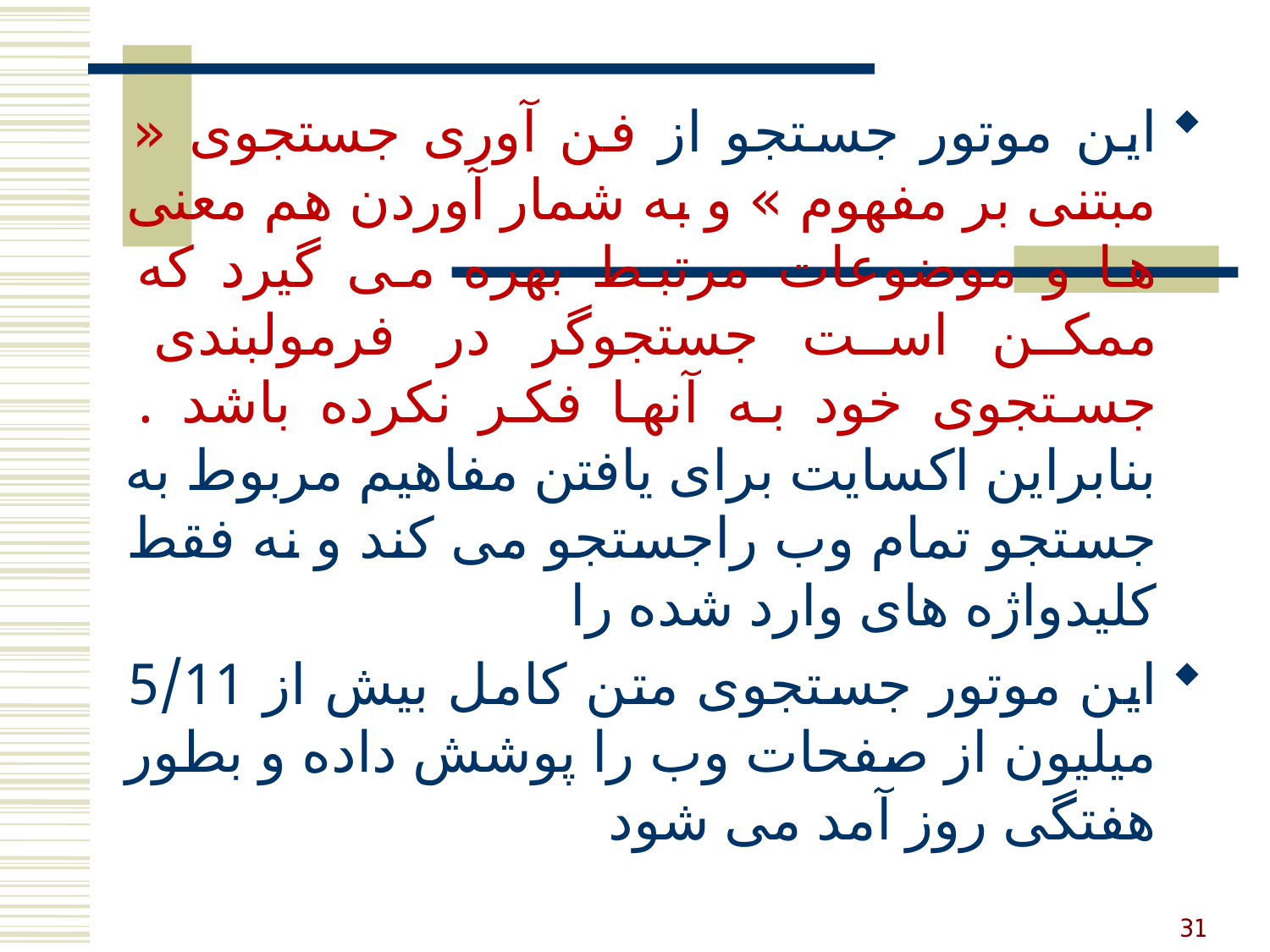

این موتور جستجو از فن آوری جستجوی « مبتنی بر مفهوم » و به شمار آوردن هم معنی ها و موضوعات مرتبط بهره می گیرد که ممکن است جستجوگر در فرمولبندی جستجوی خود به آنها فکر نکرده باشد . بنابراین اکسایت برای یافتن مفاهیم مربوط به جستجو تمام وب راجستجو می کند و نه فقط کلیدواژه های وارد شده را
این موتور جستجوی متن کامل بیش از 5/11 میلیون از صفحات وب را پوشش داده و بطور هفتگی روز آمد می شود
31